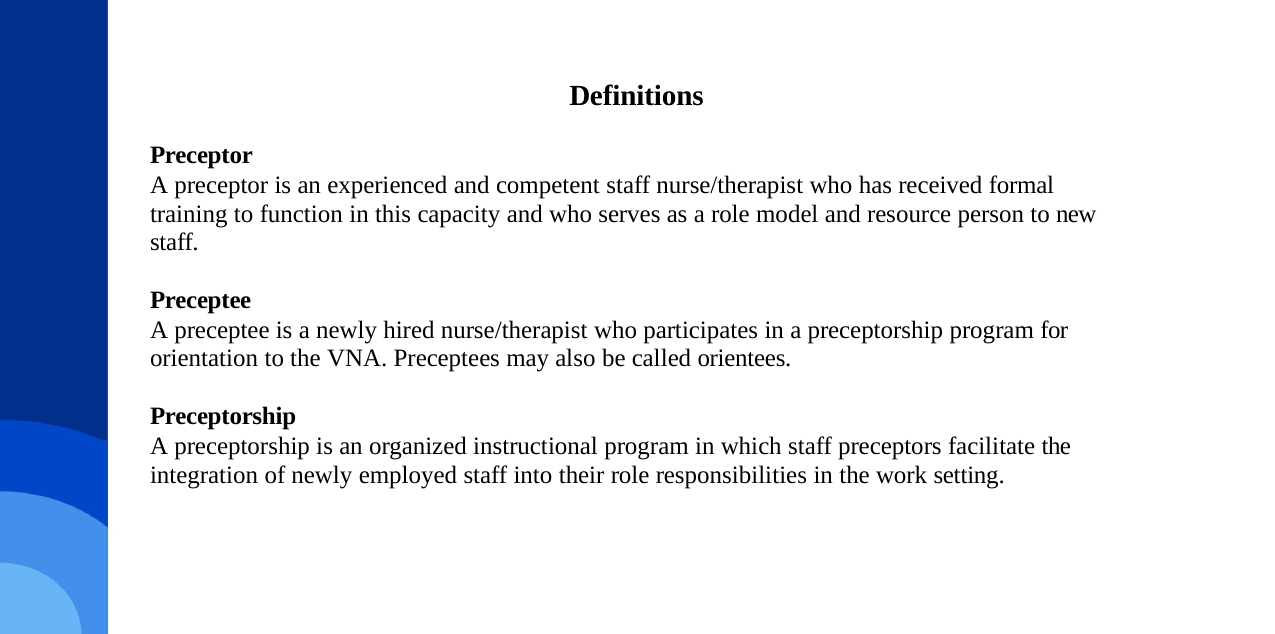

# Definitions
Preceptor
A preceptor is an experienced and competent staff nurse/therapist who has received formal training to function in this capacity and who serves as a role model and resource person to new staff.

Preceptee
A preceptee is a newly hired nurse/therapist who participates in a preceptorship program for orientation to the VNA. Preceptees may also be called orientees.

Preceptorship
A preceptorship is an organized instructional program in which staff preceptors facilitate the integration of newly employed staff into their role responsibilities in the work setting.